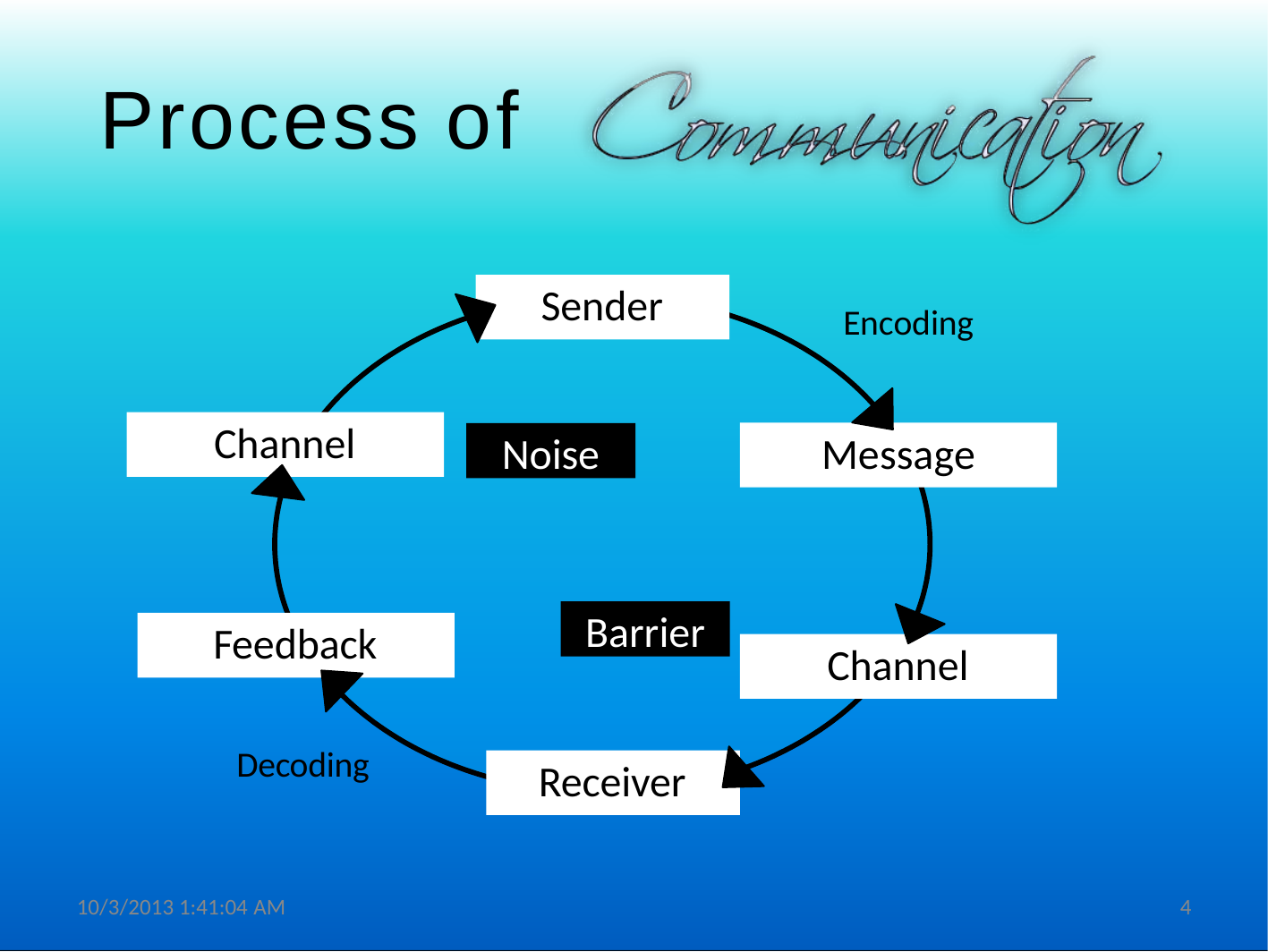

# Process of

Sender

Encoding

Channel

Noise
Message
Barrier

Feedback

Channel
Decoding

Receiver
10/3/2013 1:41:04 AM
4